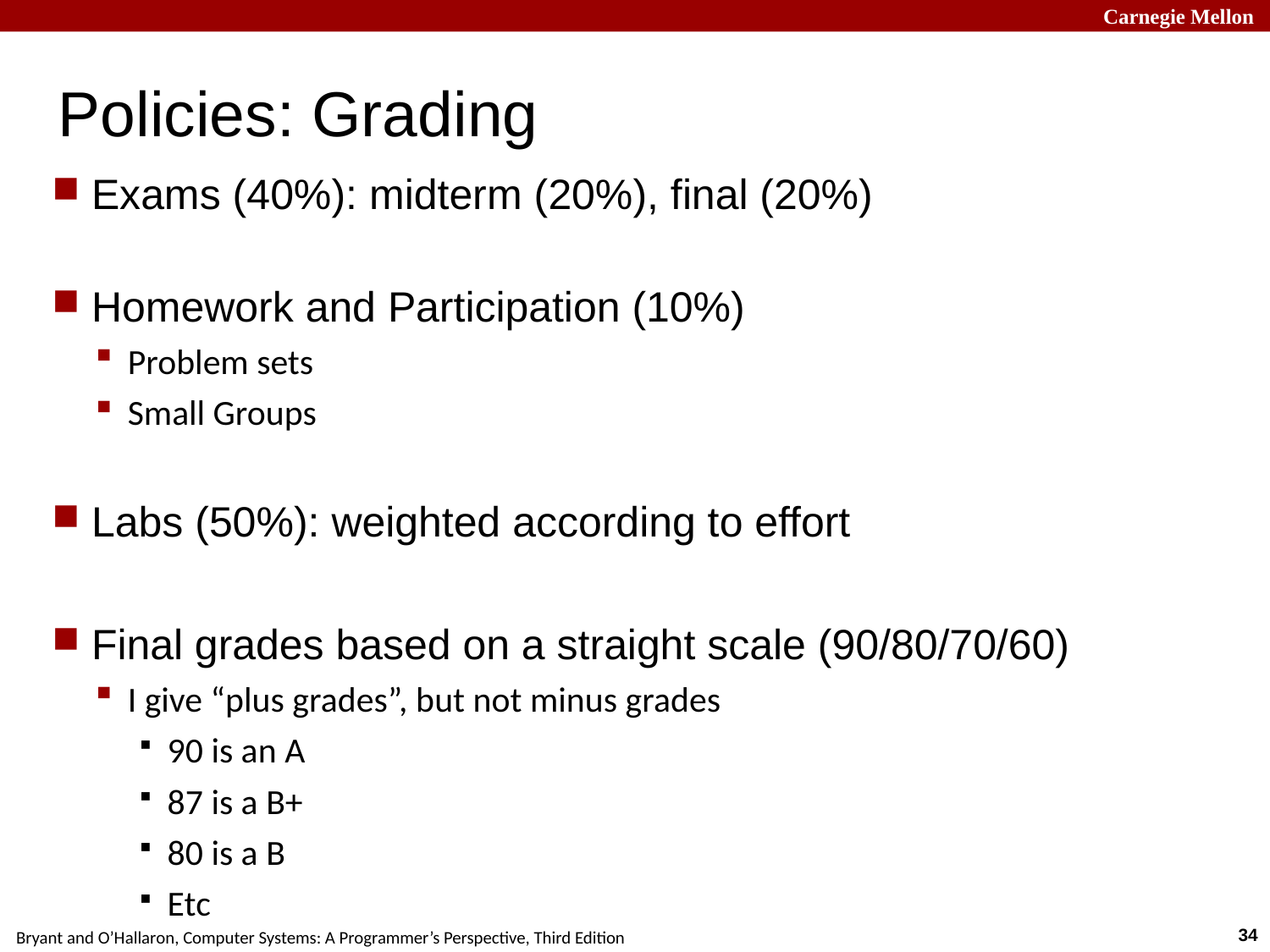

# Policies: Grading
Exams (40%): midterm (20%), final (20%)
Homework and Participation (10%)
Problem sets
Small Groups

Labs (50%): weighted according to effort

Final grades based on a straight scale (90/80/70/60)
I give “plus grades”, but not minus grades
90 is an A
87 is a B+
80 is a B
Etc